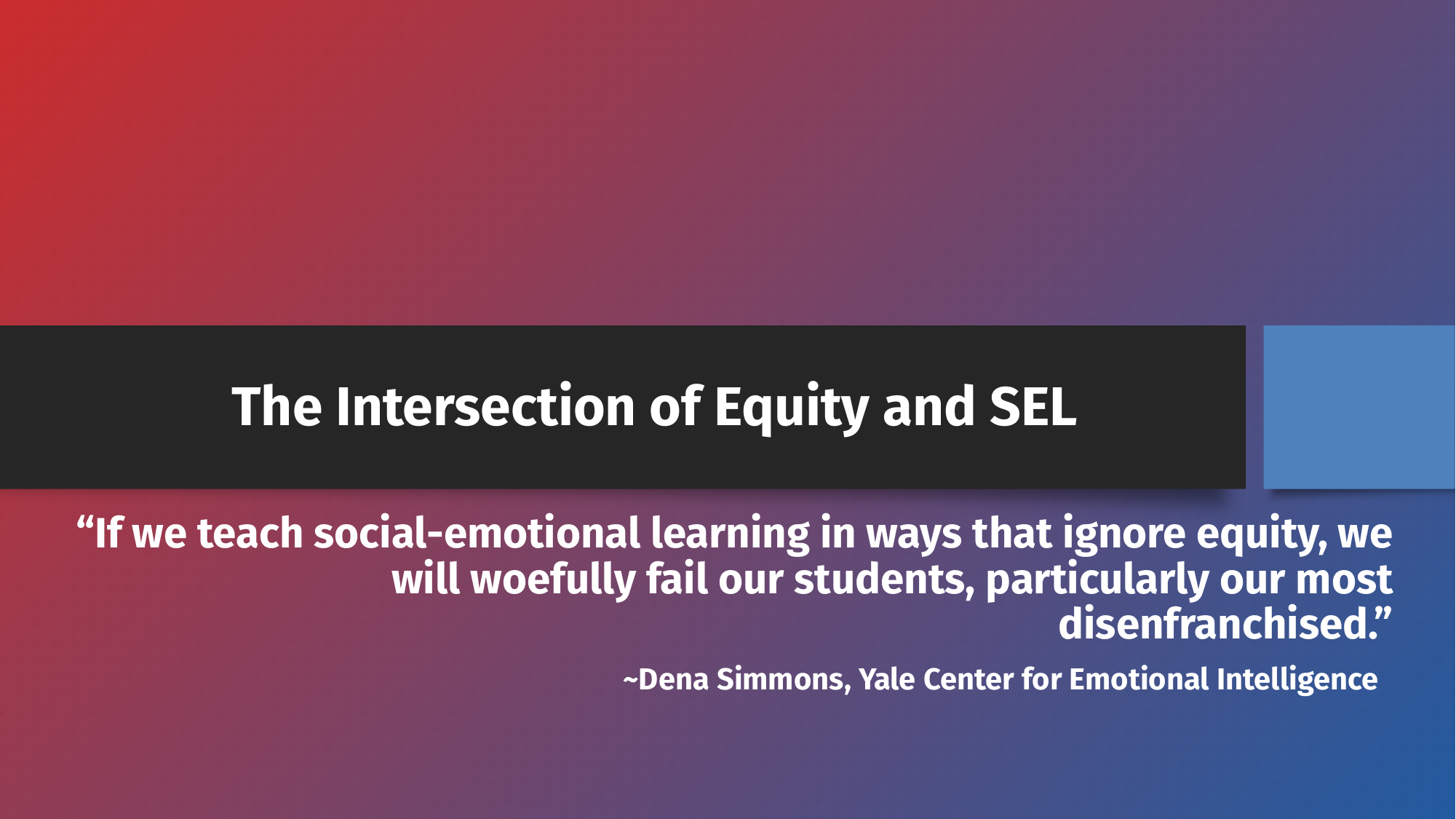

# The Intersection of Equity and SEL
“If we teach social-emotional learning in ways that ignore equity, we will woefully fail our students, particularly our most disenfranchised.”
~Dena Simmons, Yale Center for Emotional Intelligence